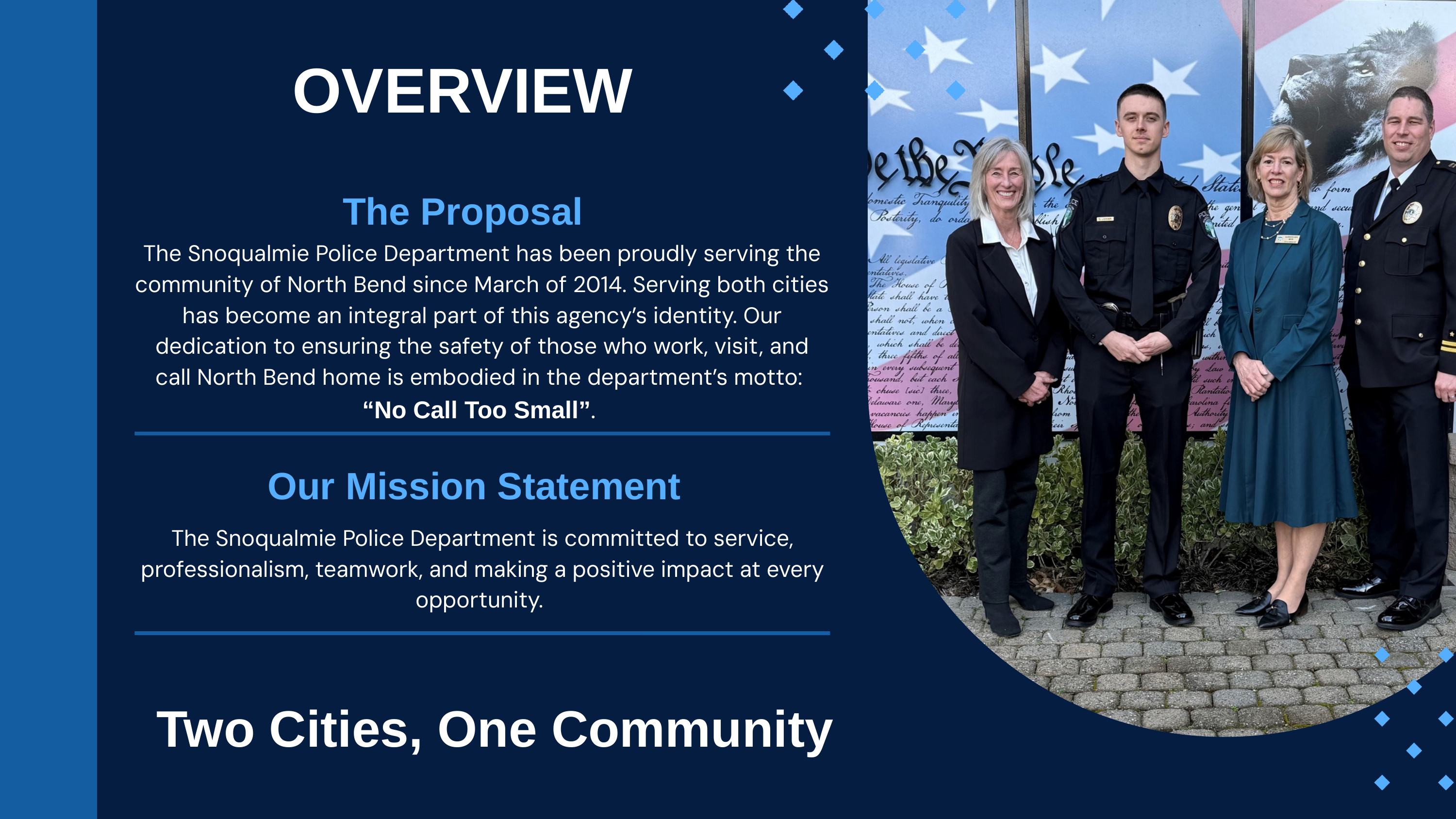

OVERVIEW
The Proposal
The Snoqualmie Police Department has been proudly serving the community of North Bend since March of 2014. Serving both cities has become an integral part of this agency’s identity. Our dedication to ensuring the safety of those who work, visit, and call North Bend home is embodied in the department’s motto:
“No Call Too Small”.

Our Mission Statement
The Snoqualmie Police Department is committed to service, professionalism, teamwork, and making a positive impact at every opportunity.

Two Cities, One Community